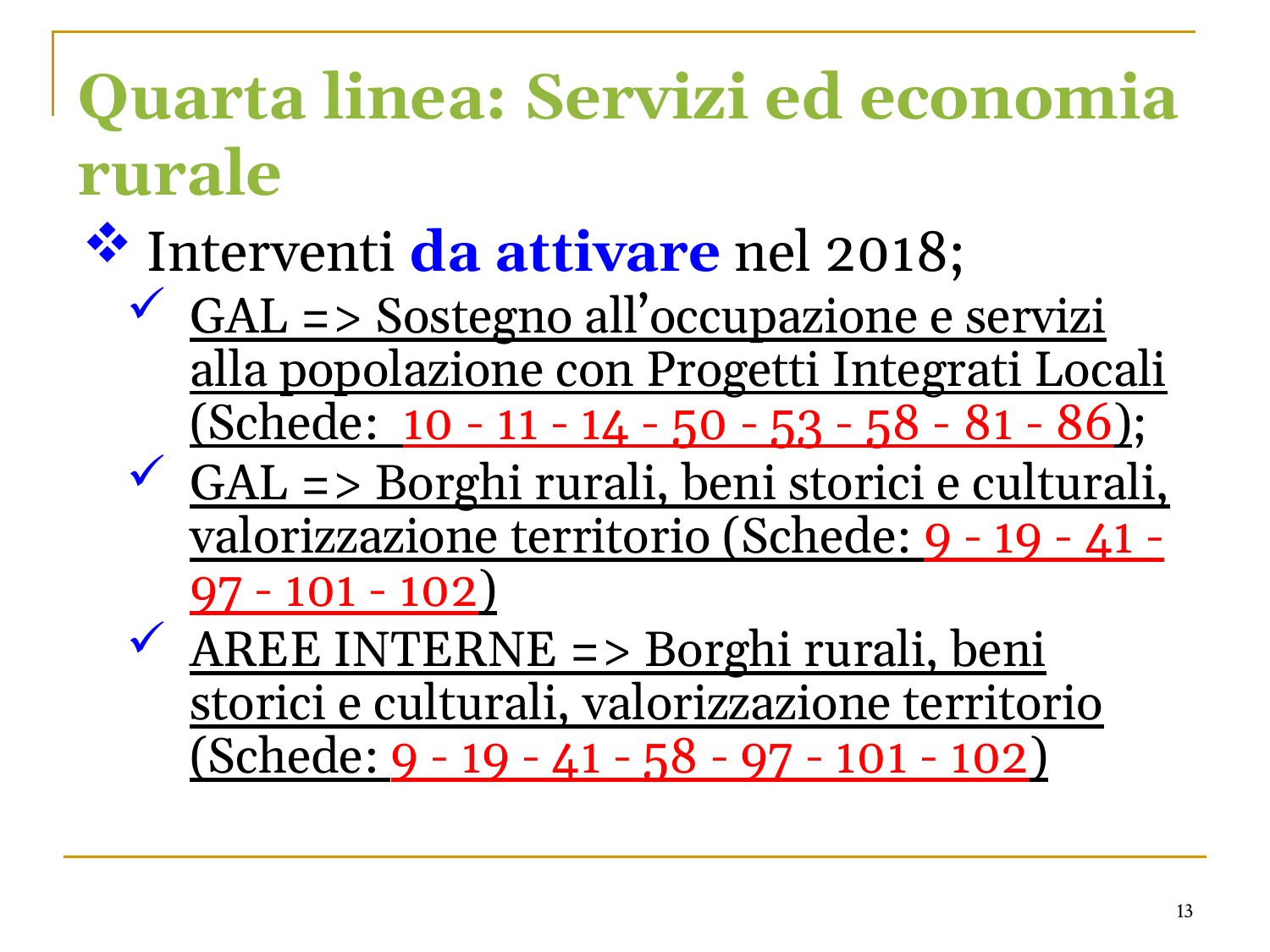

# Quarta linea: Servizi ed economia rurale
Interventi da attivare nel 2018;
GAL => Sostegno all’occupazione e servizi alla popolazione con Progetti Integrati Locali (Schede:  10 - 11 - 14 - 50 - 53 - 58 - 81 - 86);
GAL => Borghi rurali, beni storici e culturali, valorizzazione territorio (Schede: 9 - 19 - 41 - 97 - 101 - 102)
AREE INTERNE => Borghi rurali, beni storici e culturali, valorizzazione territorio (Schede: 9 - 19 - 41 - 58 - 97 - 101 - 102)
13